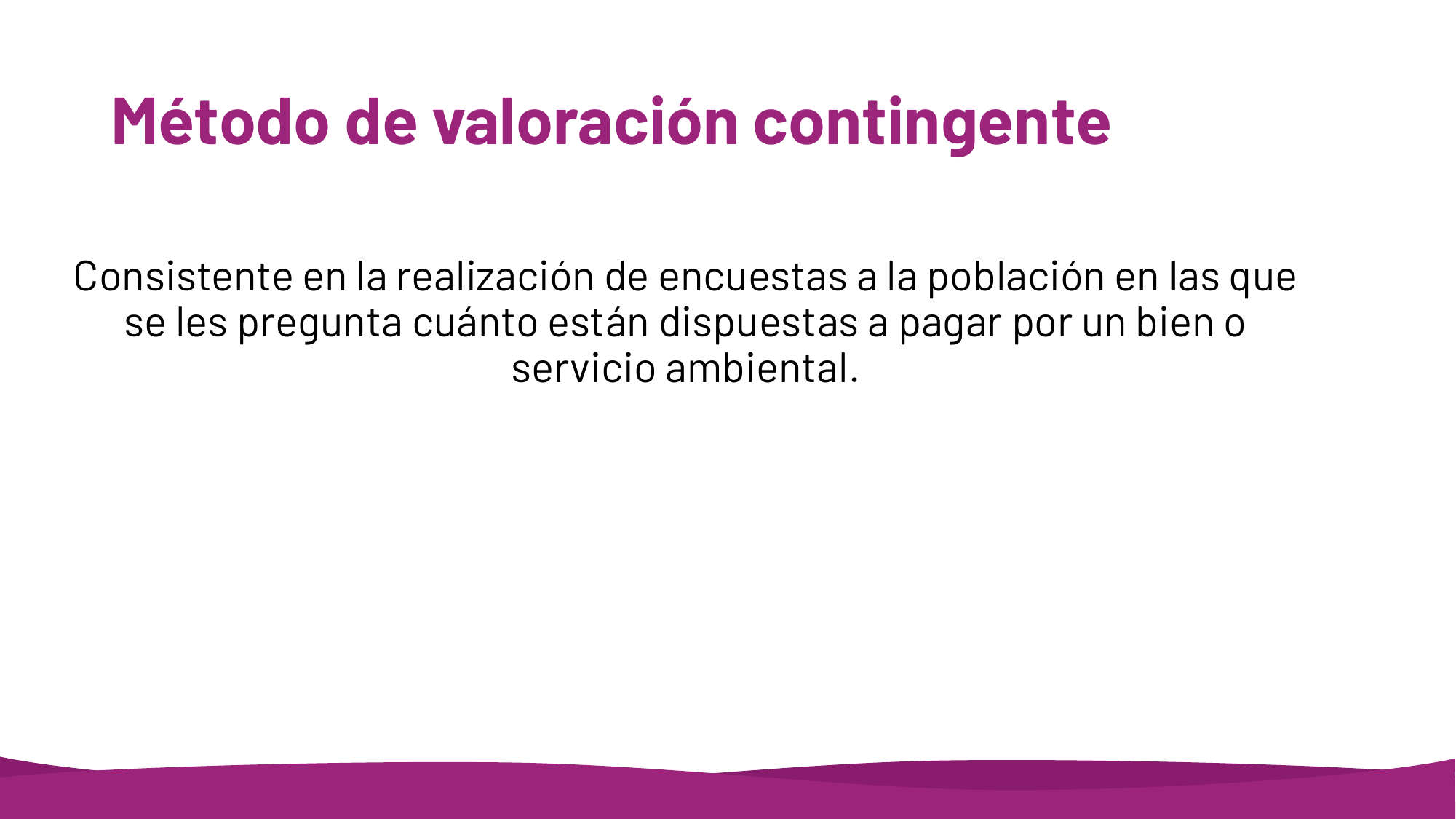

# Método de valoración contingente
Consistente en la realización de encuestas a la población en las que se les pregunta cuánto están dispuestas a pagar por un bien o servicio ambiental.